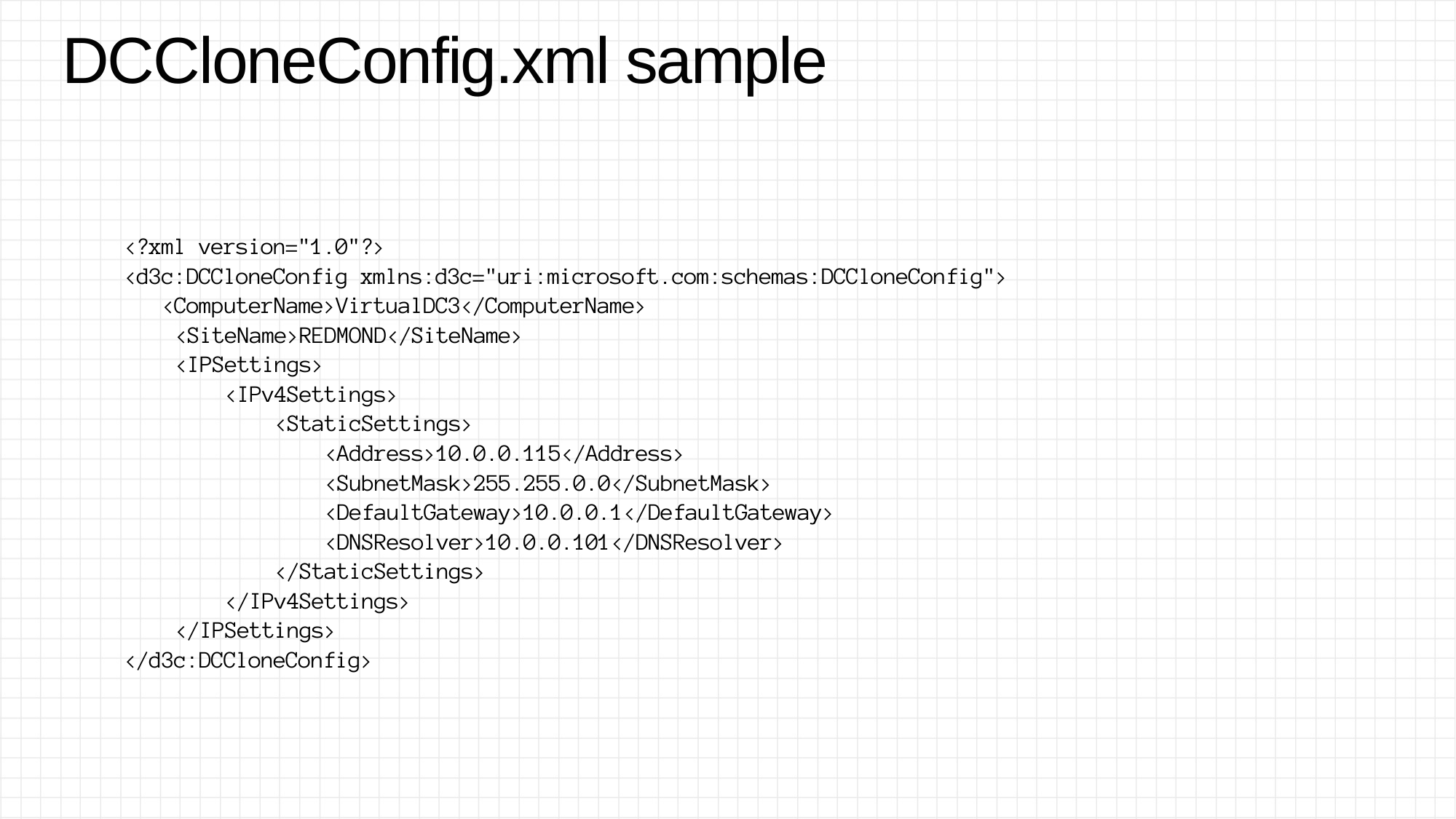

# DCCloneConfig.xml sample
<?xml version="1.0"?>
<d3c:DCCloneConfig xmlns:d3c="uri:microsoft.com:schemas:DCCloneConfig">
    <ComputerName>VirtualDC3</ComputerName>
    <SiteName>REDMOND</SiteName>
    <IPSettings>
        <IPv4Settings>
            <StaticSettings>
                <Address>10.0.0.115</Address>
                <SubnetMask>255.255.0.0</SubnetMask>
                <DefaultGateway>10.0.0.1</DefaultGateway>
                <DNSResolver>10.0.0.101</DNSResolver>
            </StaticSettings>
        </IPv4Settings>
    </IPSettings>
</d3c:DCCloneConfig>